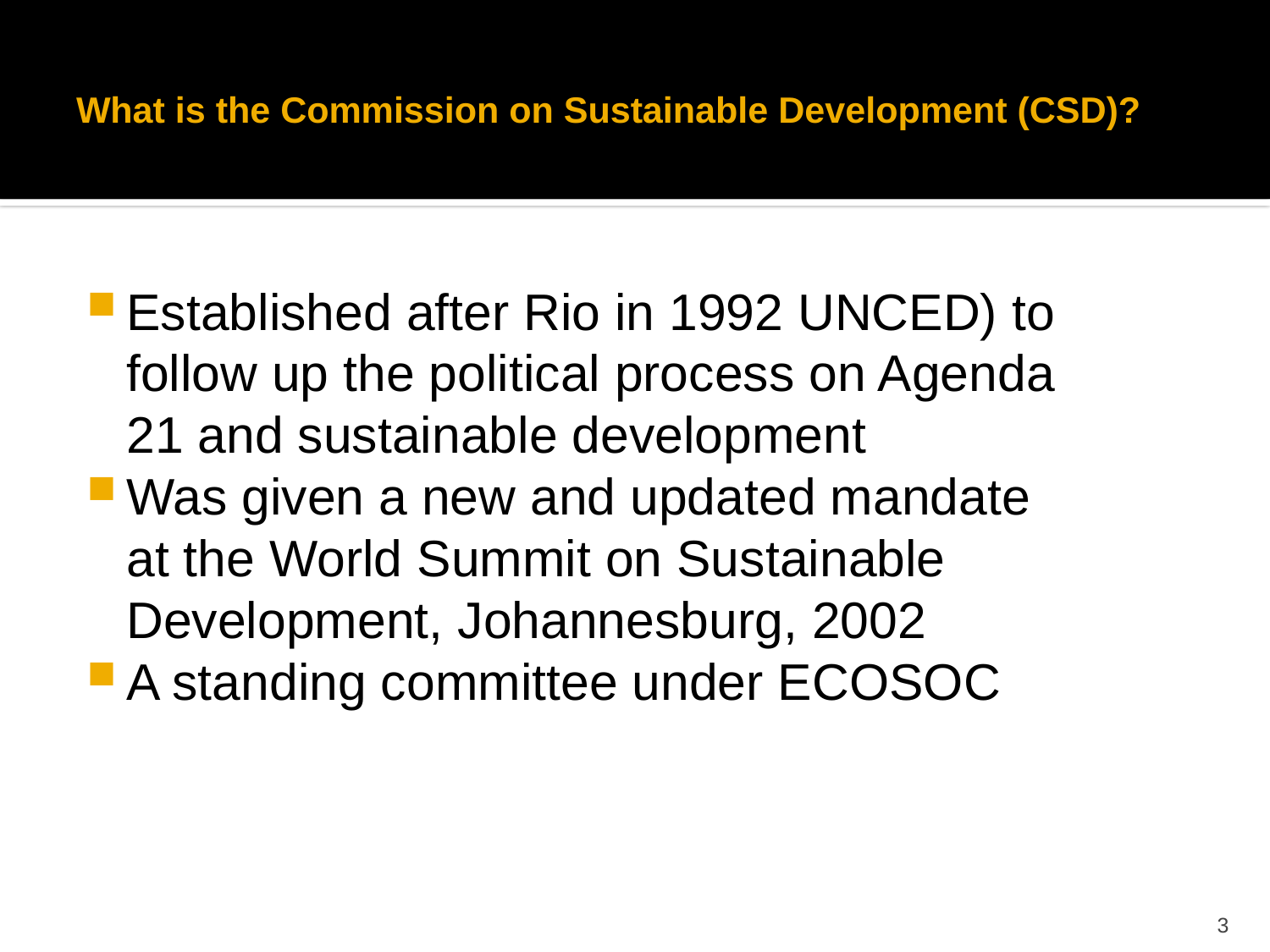

# What is the Commission on Sustainable Development (CSD)?
Established after Rio in 1992 UNCED) to follow up the political process on Agenda 21 and sustainable development
Was given a new and updated mandate at the World Summit on Sustainable Development, Johannesburg, 2002
A standing committee under ECOSOC

3